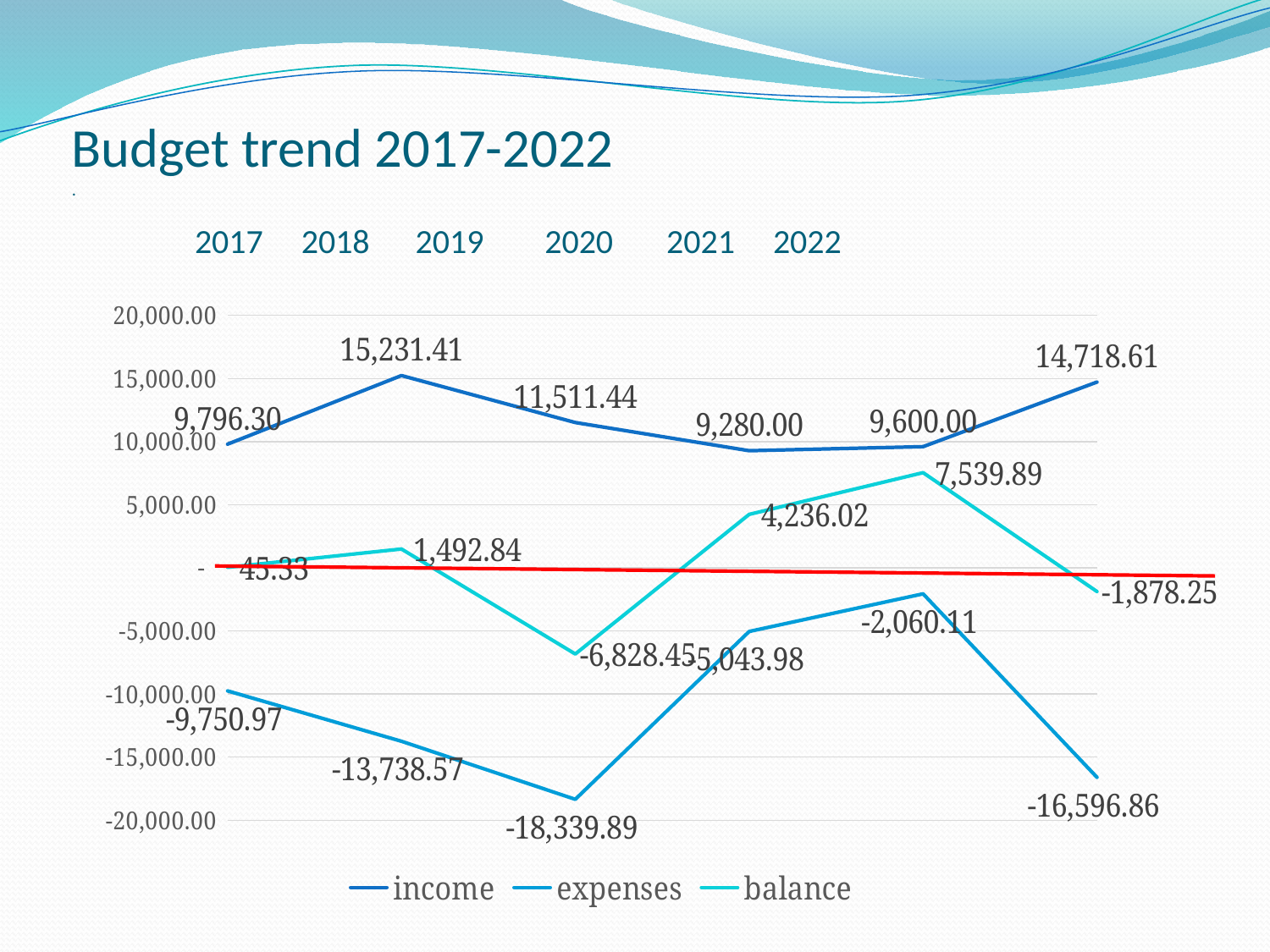

# Budget trend 2017-2022 . 2017     2018      2019        2020       2021     2022

### Chart

| Category | income | expenses | balance |
|---|---|---|---|
| 2017 | 9796.3 | -9750.97 | 45.32999999999993 |
| 2018 | 15231.41 | -13738.569999999998 | 1492.840000000002 |
| 2019 | 11511.44 | -18339.89 | -6828.449999999999 |
| 2020 | 9280.0 | -5043.9800000000005 | 4236.0199999999995 |
| 2021 | 9600.0 | -2060.11 | 7539.889999999999 |
| 2022 | 14718.61 | -16596.86 | -1878.25 |